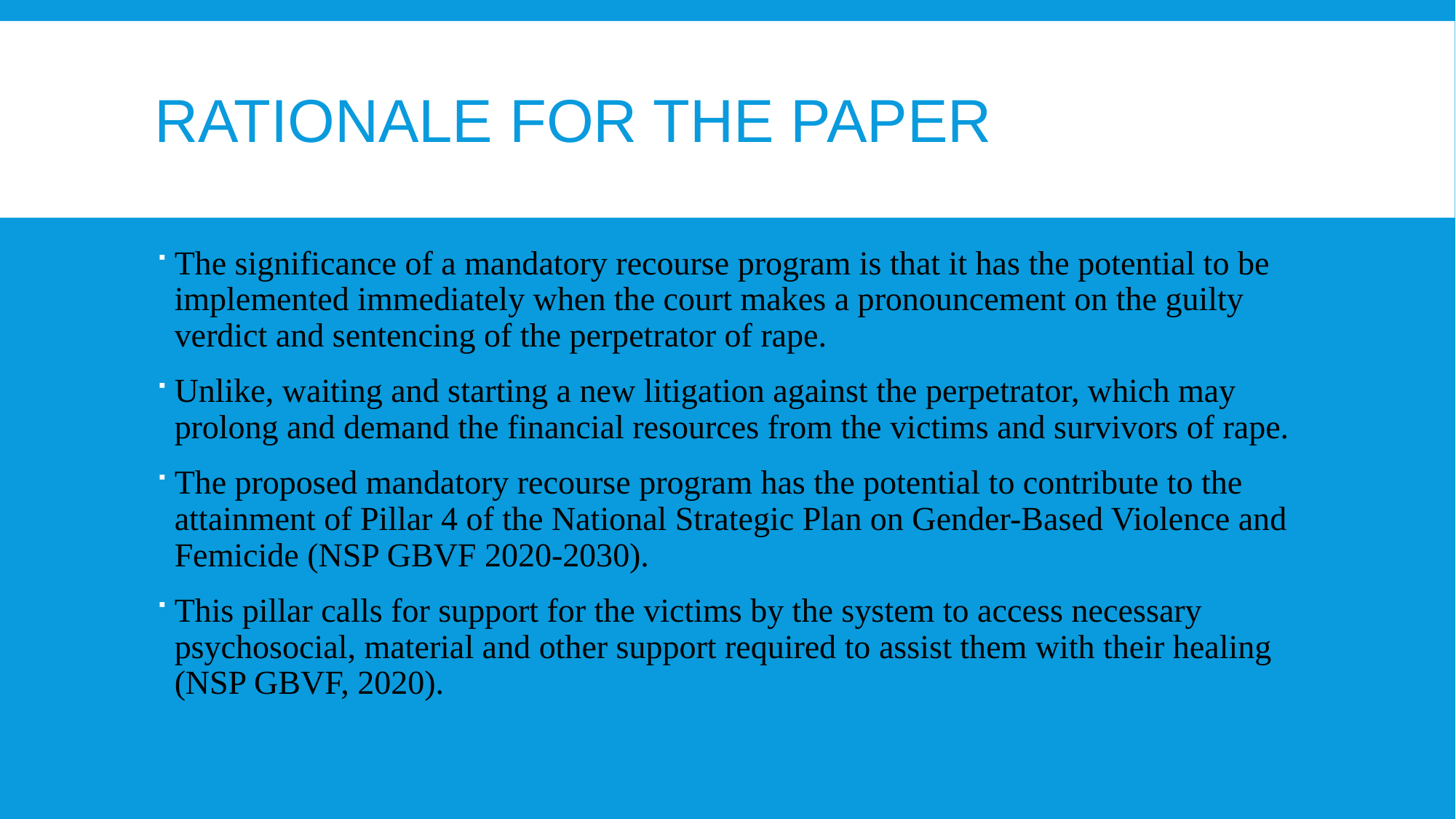

# Rationale for the paper
The significance of a mandatory recourse program is that it has the potential to be implemented immediately when the court makes a pronouncement on the guilty verdict and sentencing of the perpetrator of rape.
Unlike, waiting and starting a new litigation against the perpetrator, which may prolong and demand the financial resources from the victims and survivors of rape.
The proposed mandatory recourse program has the potential to contribute to the attainment of Pillar 4 of the National Strategic Plan on Gender-Based Violence and Femicide (NSP GBVF 2020-2030).
This pillar calls for support for the victims by the system to access necessary psychosocial, material and other support required to assist them with their healing (NSP GBVF, 2020).